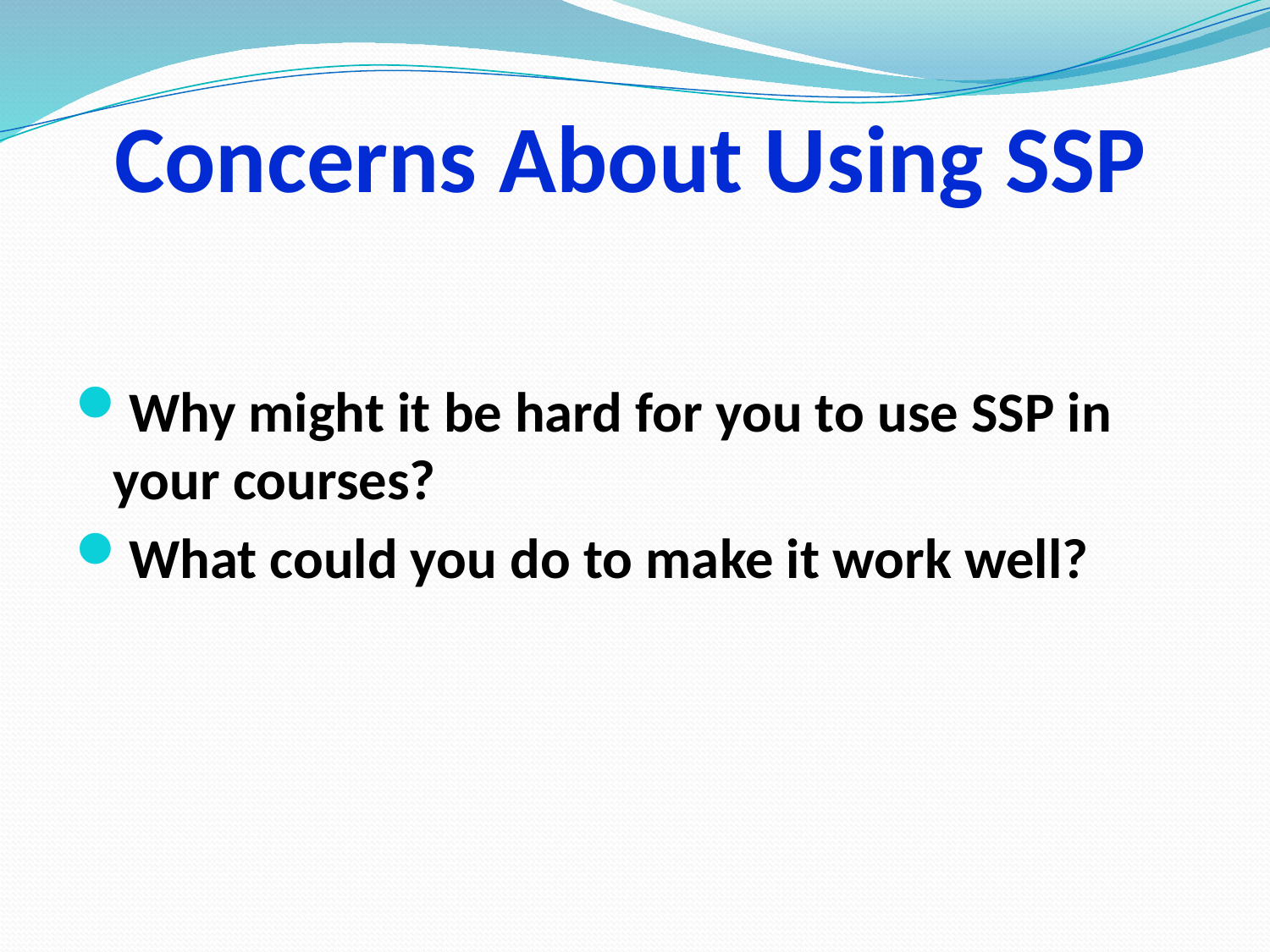

# Concerns About Using SSP

Why might it be hard for you to use SSP in your courses?
What could you do to make it work well?